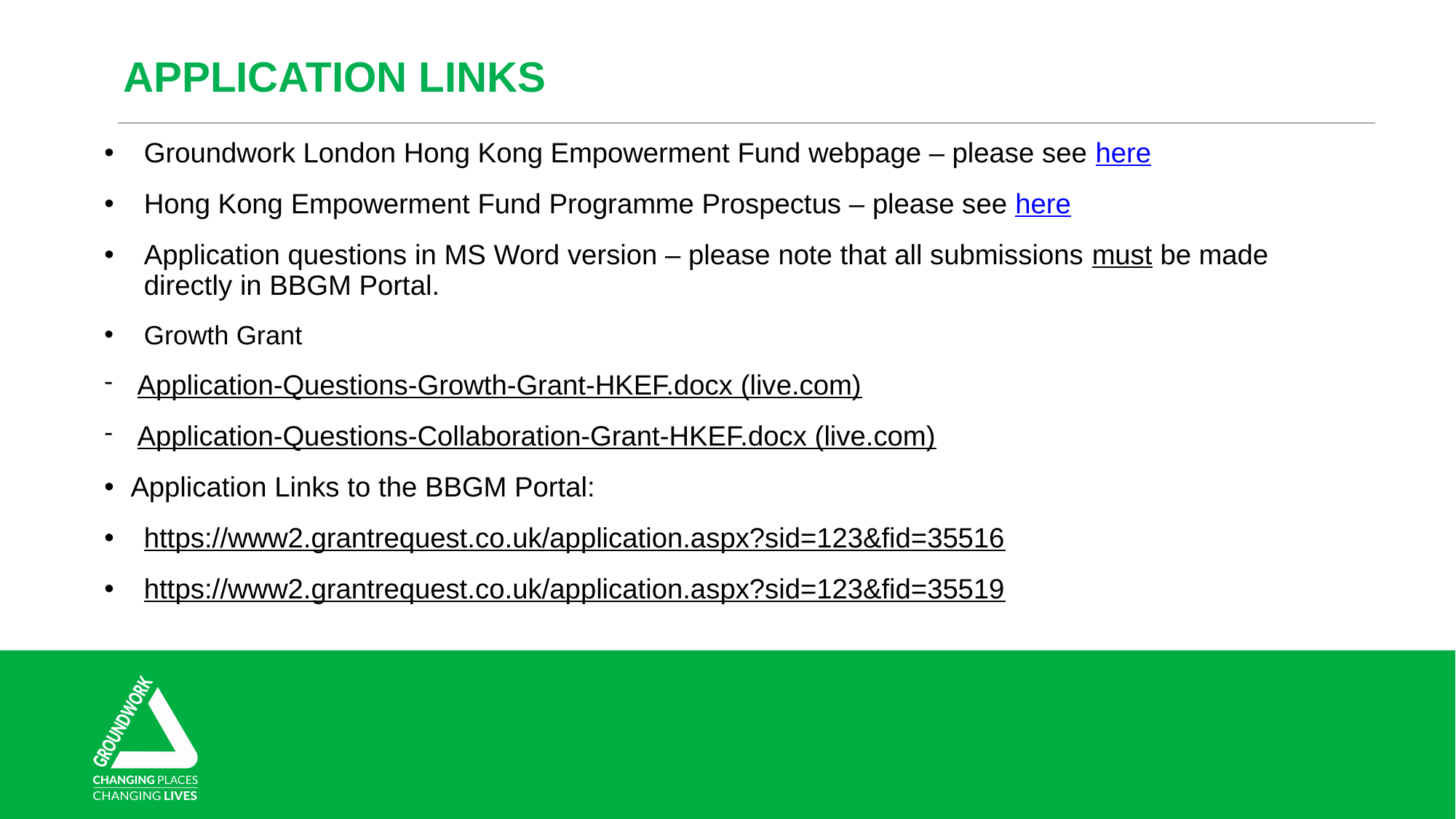

Application links
# Groundwork London Hong Kong Empowerment Fund webpage – please see here
Hong Kong Empowerment Fund Programme Prospectus – please see here
Application questions in MS Word version – please note that all submissions must be made directly in BBGM Portal.
Growth Grant
Application-Questions-Growth-Grant-HKEF.docx (live.com)
Application-Questions-Collaboration-Grant-HKEF.docx (live.com)
Application Links to the BBGM Portal:
https://www2.grantrequest.co.uk/application.aspx?sid=123&fid=35516
https://www2.grantrequest.co.uk/application.aspx?sid=123&fid=35519